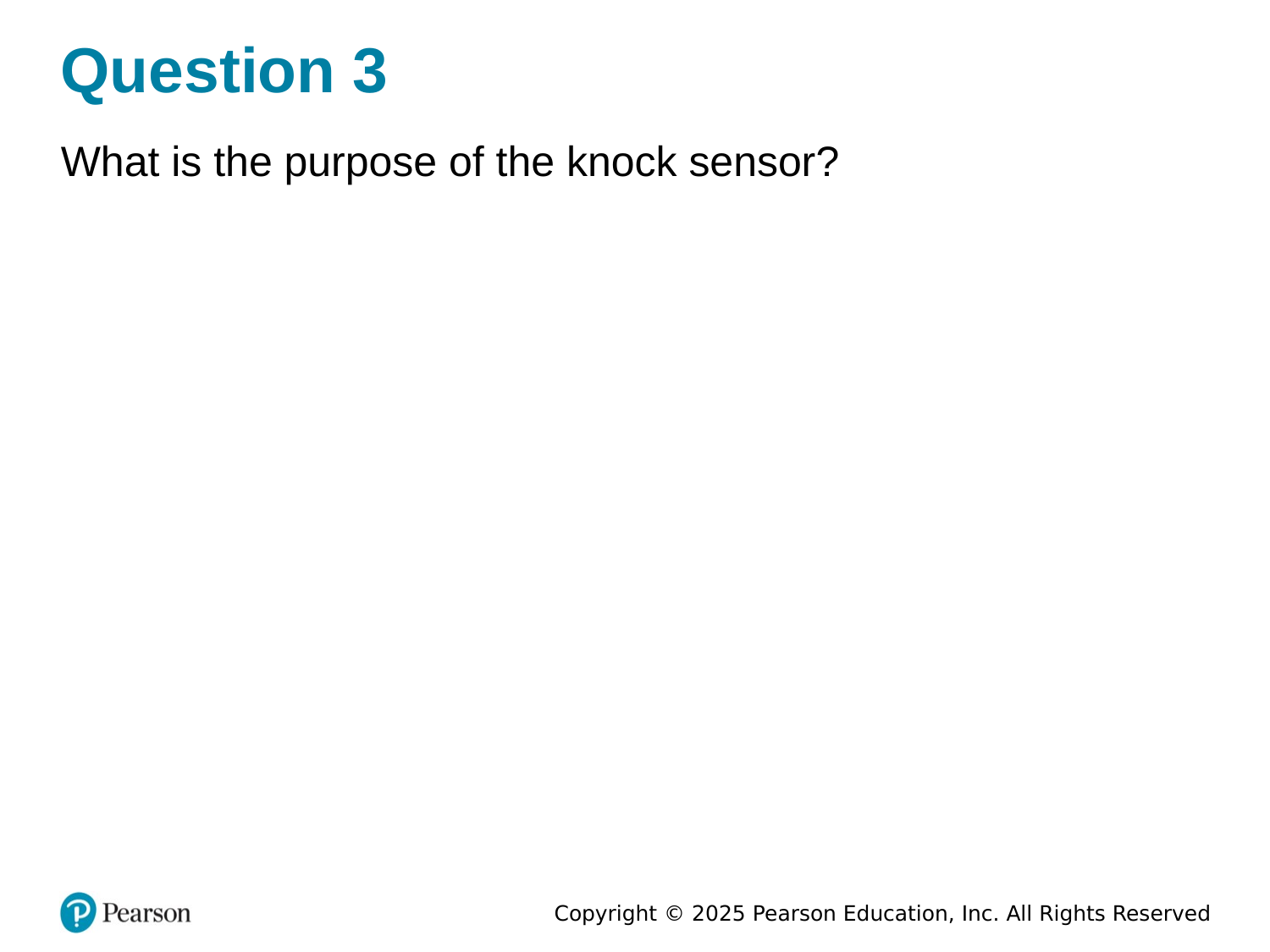

# Question 3
What is the purpose of the knock sensor?